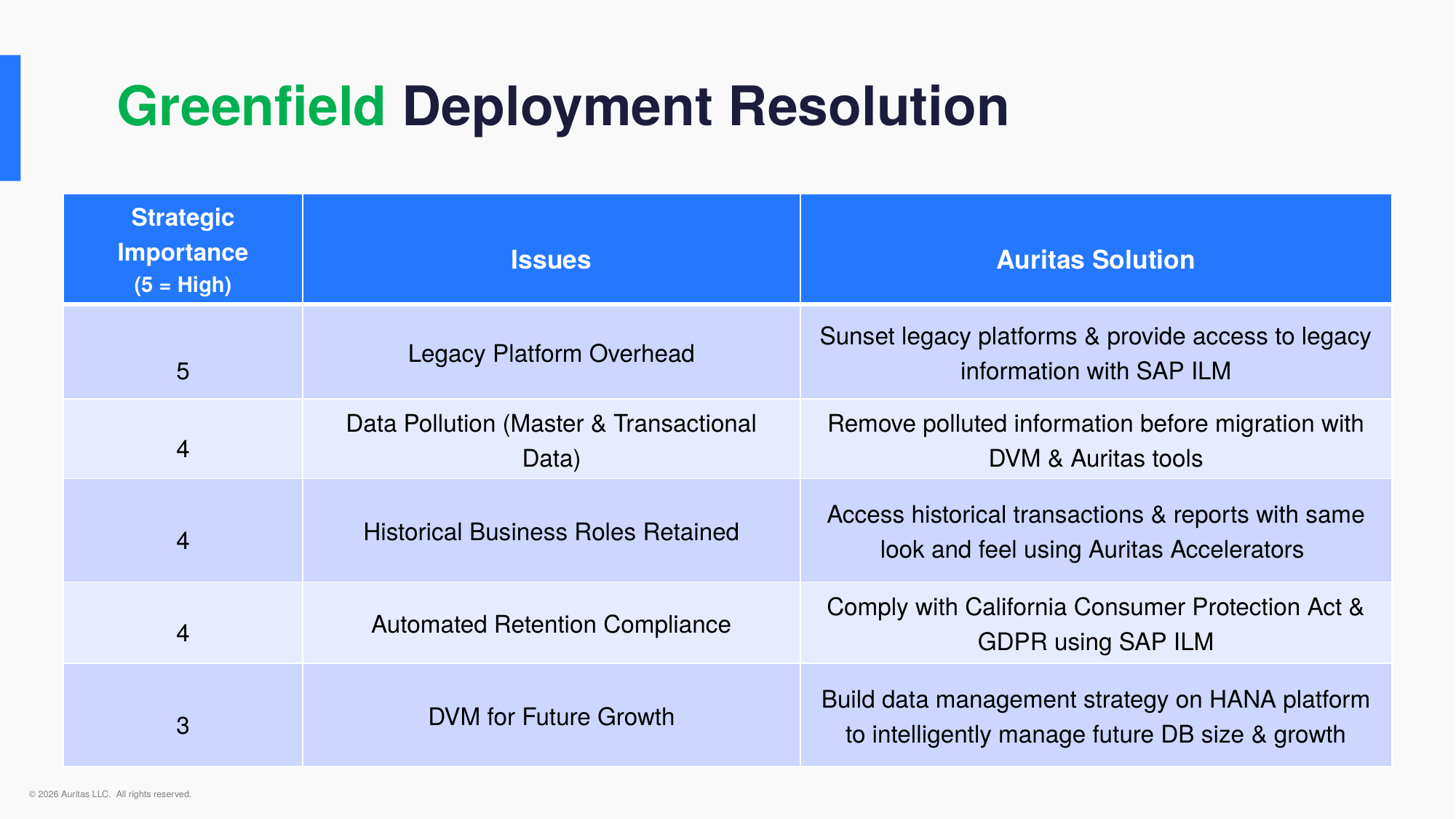

Greenfield Deployment Resolution
| Strategic Importance (5 = High) | Issues | Auritas Solution |
| --- | --- | --- |
| 5 | Legacy Platform Overhead | Sunset legacy platforms & provide access to legacy information with SAP ILM |
| 4 | Data Pollution (Master & Transactional Data) | Remove polluted information before migration with DVM & Auritas tools |
| 4 | Historical Business Roles Retained | Access historical transactions & reports with same look and feel using Auritas Accelerators |
| 4 | Automated Retention Compliance | Comply with California Consumer Protection Act & GDPR using SAP ILM |
| 3 | DVM for Future Growth | Build data management strategy on HANA platform to intelligently manage future DB size & growth |